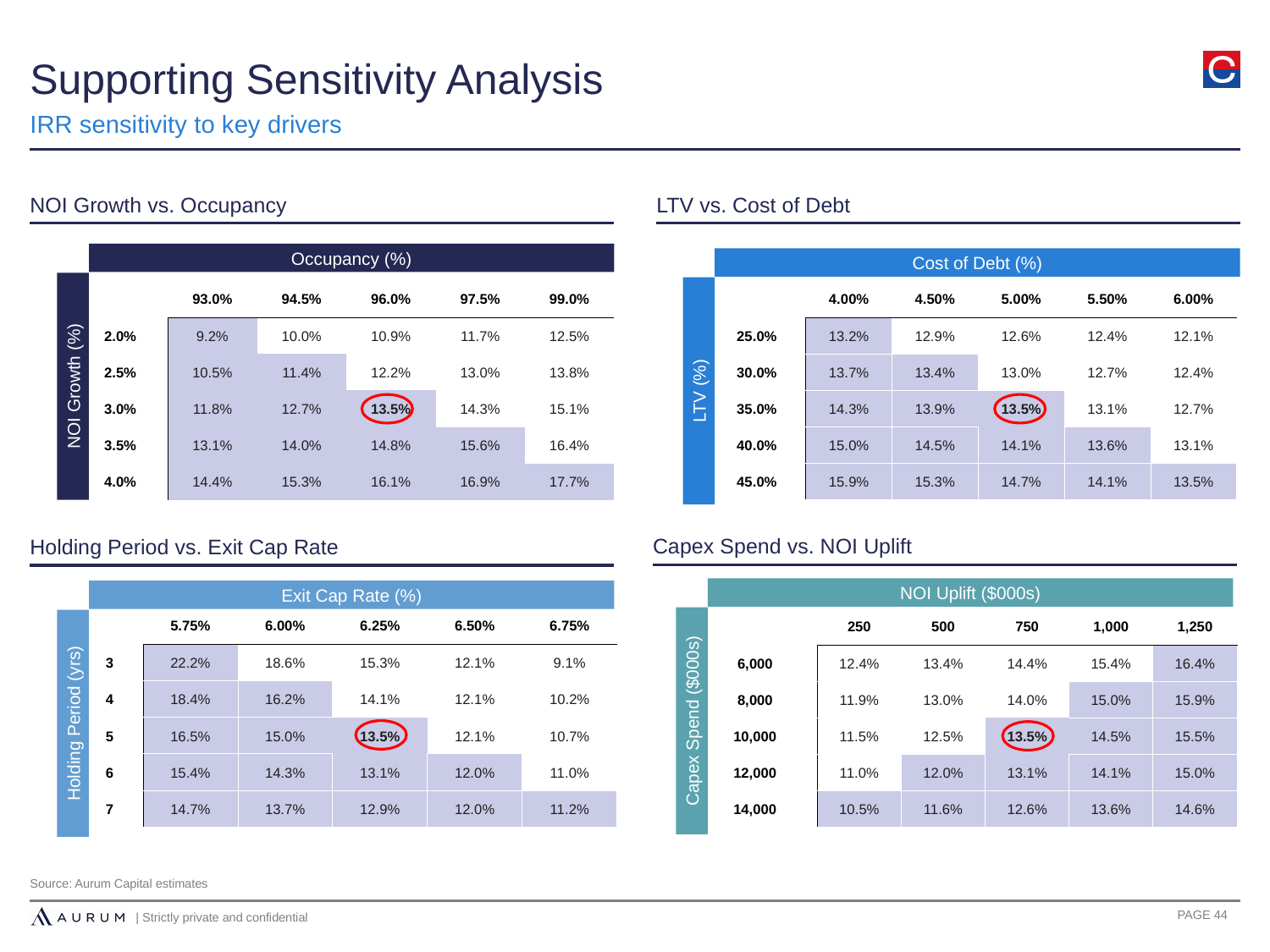

Supporting Sensitivity Analysis
IRR sensitivity to key drivers
NOI Growth vs. Occupancy
LTV vs. Cost of Debt
Occupancy (%)
Cost of Debt (%)
|  | 93.0% | 94.5% | 96.0% | 97.5% | 99.0% |
| --- | --- | --- | --- | --- | --- |
| 2.0% | 9.2% | 10.0% | 10.9% | 11.7% | 12.5% |
| 2.5% | 10.5% | 11.4% | 12.2% | 13.0% | 13.8% |
| 3.0% | 11.8% | 12.7% | 13.5% | 14.3% | 15.1% |
| 3.5% | 13.1% | 14.0% | 14.8% | 15.6% | 16.4% |
| 4.0% | 14.4% | 15.3% | 16.1% | 16.9% | 17.7% |
|  | 4.00% | 4.50% | 5.00% | 5.50% | 6.00% |
| --- | --- | --- | --- | --- | --- |
| 25.0% | 13.2% | 12.9% | 12.6% | 12.4% | 12.1% |
| 30.0% | 13.7% | 13.4% | 13.0% | 12.7% | 12.4% |
| 35.0% | 14.3% | 13.9% | 13.5% | 13.1% | 12.7% |
| 40.0% | 15.0% | 14.5% | 14.1% | 13.6% | 13.1% |
| 45.0% | 15.9% | 15.3% | 14.7% | 14.1% | 13.5% |
NOI Growth (%)
LTV (%)

Capex Spend vs. NOI Uplift
Holding Period vs. Exit Cap Rate
NOI Uplift ($000s)
Exit Cap Rate (%)
|  | 5.75% | 6.00% | 6.25% | 6.50% | 6.75% |
| --- | --- | --- | --- | --- | --- |
| 3 | 22.2% | 18.6% | 15.3% | 12.1% | 9.1% |
| 4 | 18.4% | 16.2% | 14.1% | 12.1% | 10.2% |
| 5 | 16.5% | 15.0% | 13.5% | 12.1% | 10.7% |
| 6 | 15.4% | 14.3% | 13.1% | 12.0% | 11.0% |
| 7 | 14.7% | 13.7% | 12.9% | 12.0% | 11.2% |
|  | 250 | 500 | 750 | 1,000 | 1,250 |
| --- | --- | --- | --- | --- | --- |
| 6,000 | 12.4% | 13.4% | 14.4% | 15.4% | 16.4% |
| 8,000 | 11.9% | 13.0% | 14.0% | 15.0% | 15.9% |
| 10,000 | 11.5% | 12.5% | 13.5% | 14.5% | 15.5% |
| 12,000 | 11.0% | 12.0% | 13.1% | 14.1% | 15.0% |
| 14,000 | 10.5% | 11.6% | 12.6% | 13.6% | 14.6% |
Capex Spend ($000s)
Holding Period (yrs)

Source: Aurum Capital estimates